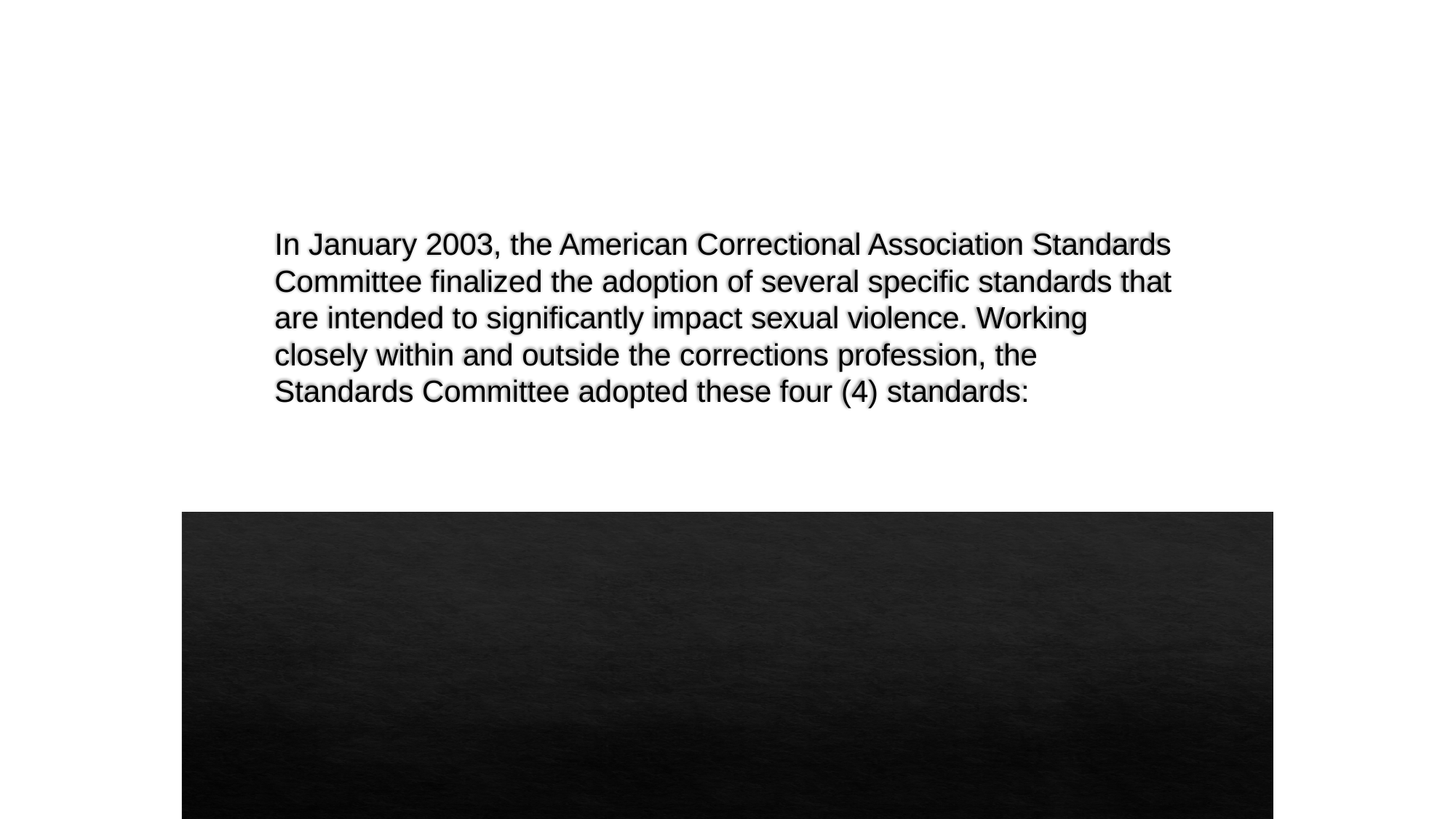

In January 2003, the American Correctional Association Standards Committee finalized the adoption of several specific standards that are intended to significantly impact sexual violence. Working closely within and outside the corrections profession, the Standards Committee adopted these four (4) standards: